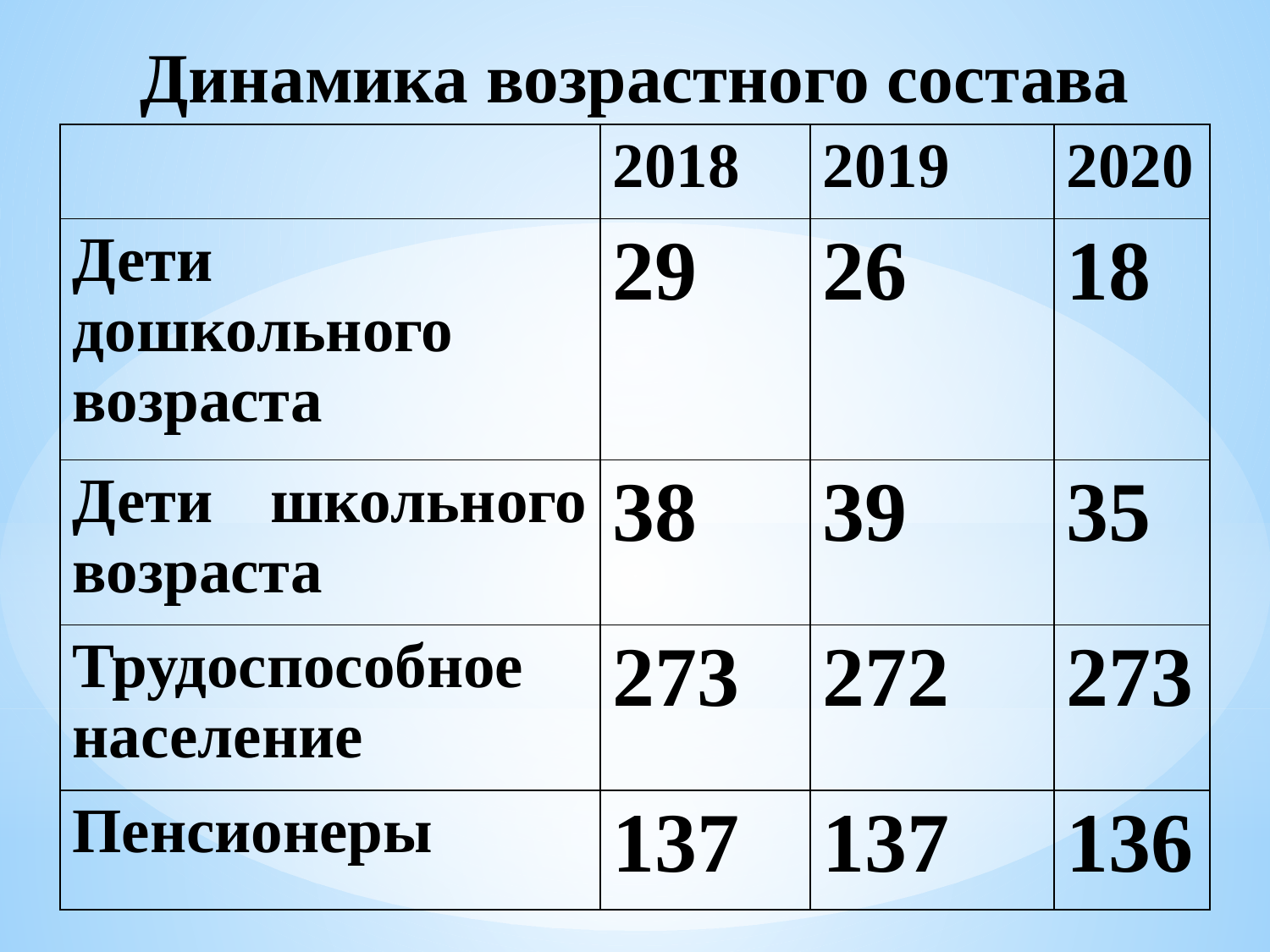

Динамика возрастного состава

### Chart

| Category |
|---|
|  | 2018 | 2019 | 2020 |
| --- | --- | --- | --- |
| Дети дошкольного возраста | 29 | 26 | 18 |
| Дети школьного возраста | 38 | 39 | 35 |
| Трудоспособное население | 273 | 272 | 273 |
| Пенсионеры | 137 | 137 | 136 |